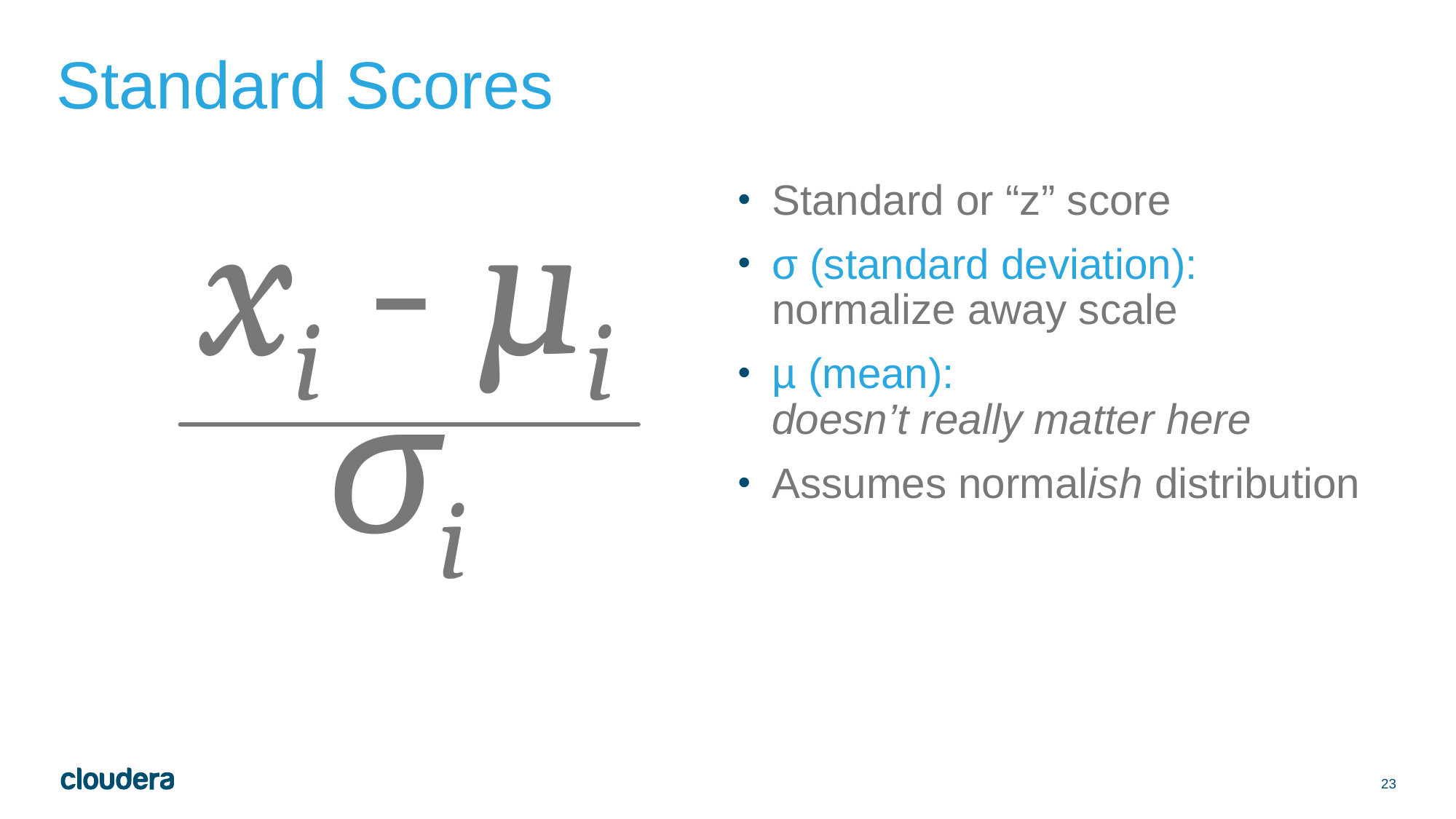

# Standard Scores
xi - μi
Standard or “z” score
σ (standard deviation):
normalize away scale
µ (mean):
doesn’t really matter here
Assumes normalish distribution
σi